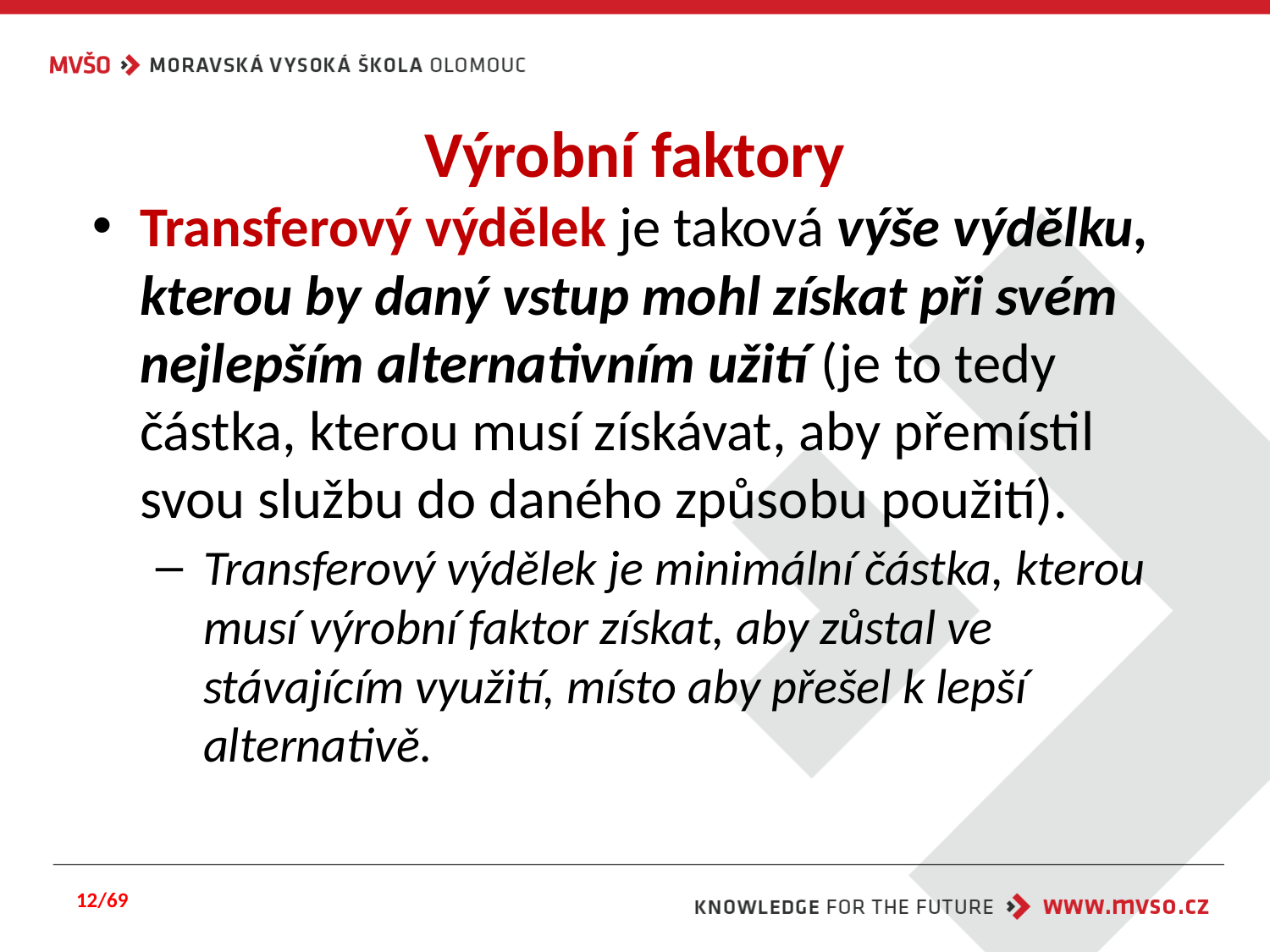

# Výrobní faktory
Transferový výdělek je taková výše výdělku, kterou by daný vstup mohl získat při svém nejlepším alternativním užití (je to tedy částka, kterou musí získávat, aby přemístil svou službu do daného způsobu použití).
Transferový výdělek je minimální částka, kterou musí výrobní faktor získat, aby zůstal ve stávajícím využití, místo aby přešel k lepší alternativě.

12/69